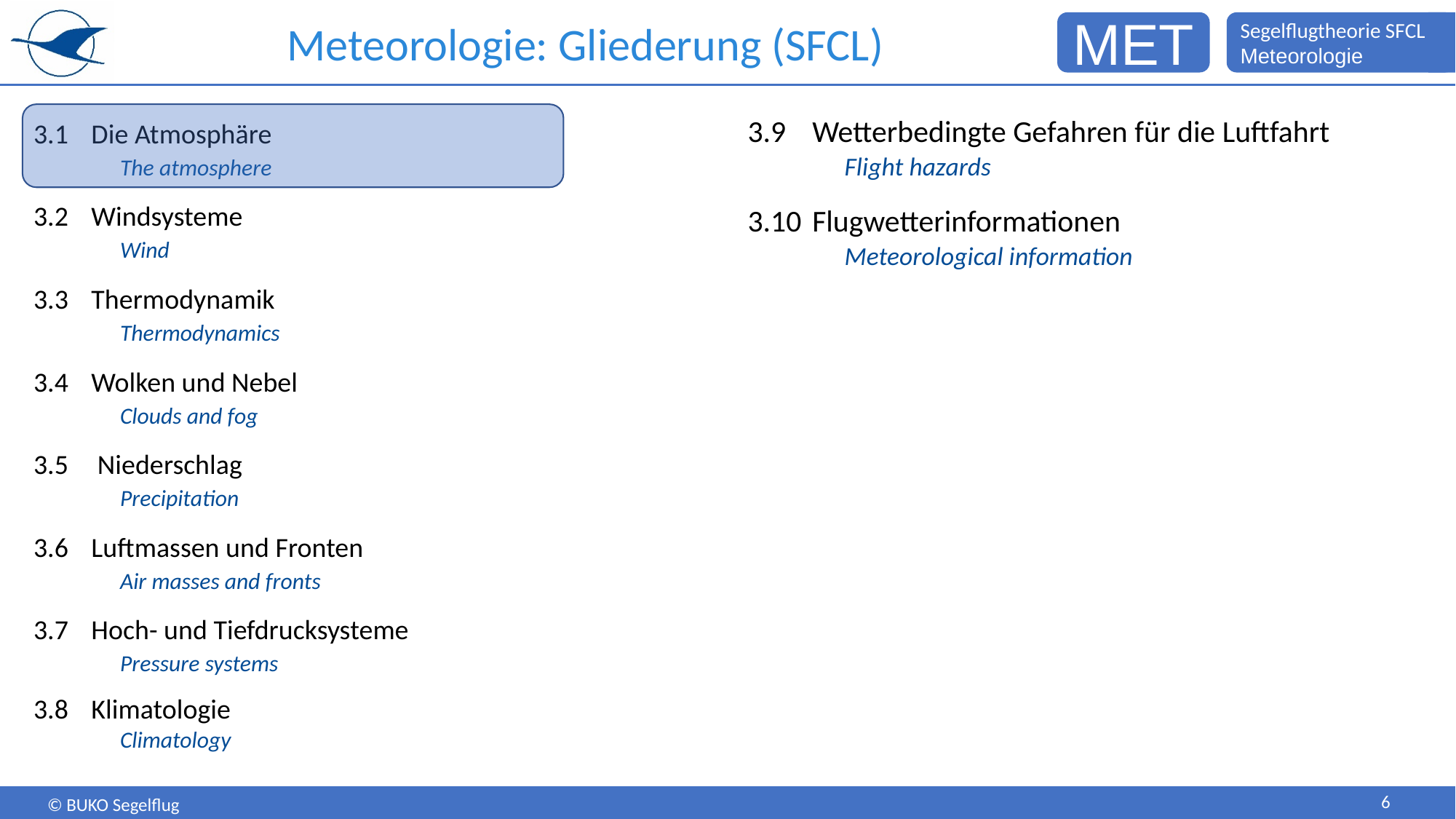

# Meteorologie: Gliederung (SFCL)

3.1	Die Atmosphäre
The atmosphere
3.2	Windsysteme
Wind
3.3	Thermodynamik
Thermodynamics
3.4	Wolken und Nebel
Clouds and fog
3.5	 Niederschlag
Precipitation
3.6	Luftmassen und Fronten
Air masses and fronts
3.7	Hoch- und Tiefdrucksysteme
Pressure systems
3.8	Klimatologie
Climatology

3.9 	Wetterbedingte Gefahren für die Luftfahrt
Flight hazards
3.10	Flugwetterinformationen
Meteorological information

6